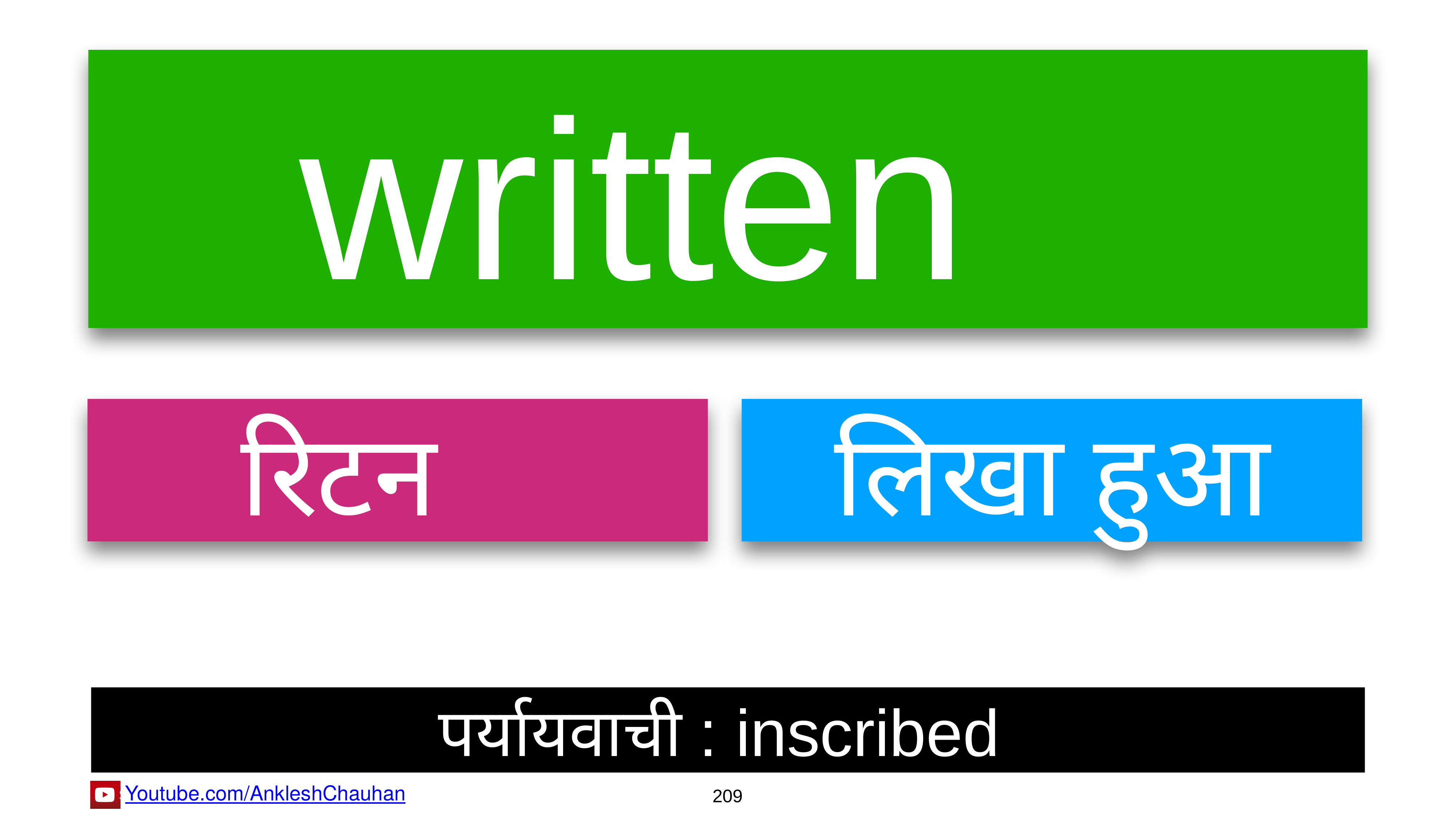

written
रिटन
लिखा हुआ
पर्यायवाची : inscribed
209